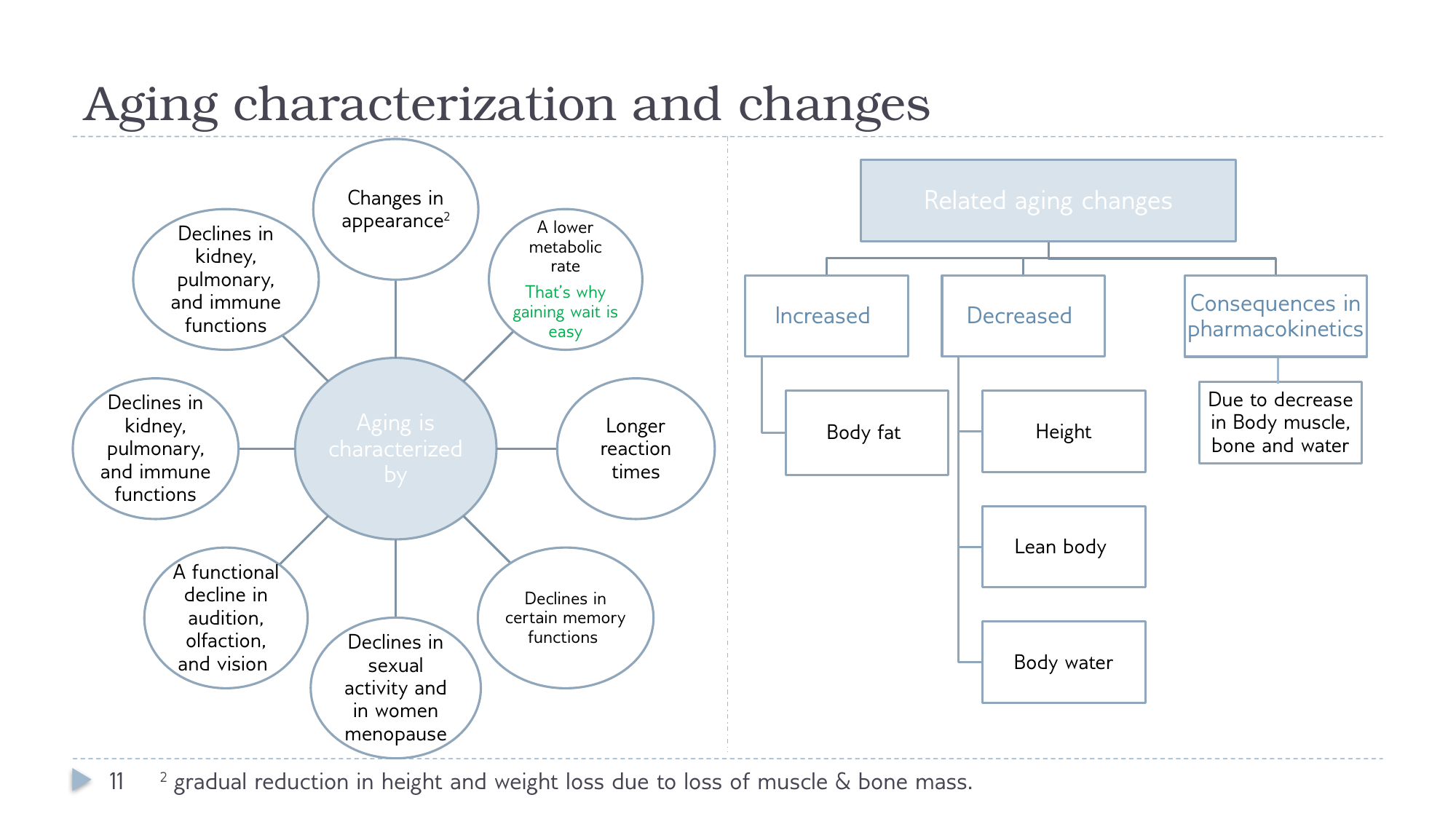

# Aging characterization and changes
Changes in appearance2
Declines in kidney, pulmonary, and immune functions
A lower metabolic rate
That’s why gaining wait is easy

Aging is characterized by
Declines in kidney, pulmonary, and immune functions
Longer reaction times

A functional decline in audition, olfaction, and vision
Declines in certain memory functions

Declines in sexual activity and in women menopause
Related aging changes

Increased
Decreased
Consequences in pharmacokinetics

Due to decrease in Body muscle, bone and water
Body fat
Height
Lean body
Body water
11     2 gradual reduction in height and weight loss due to loss of muscle & bone mass.